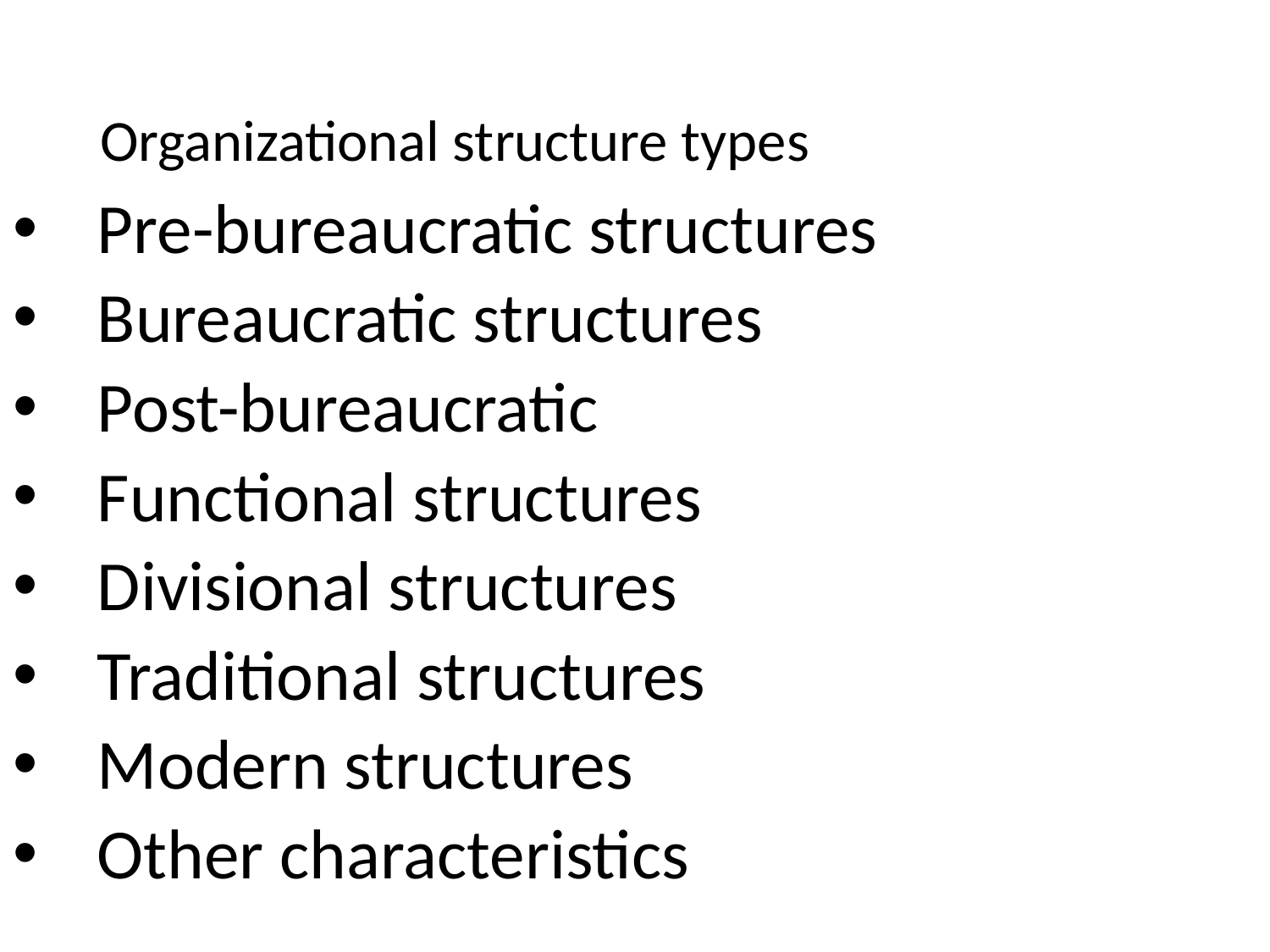

# Organizational structure types
Pre-bureaucratic structures
Bureaucratic structures
Post-bureaucratic
Functional structures
Divisional structures
Traditional structures
Modern structures
Other characteristics